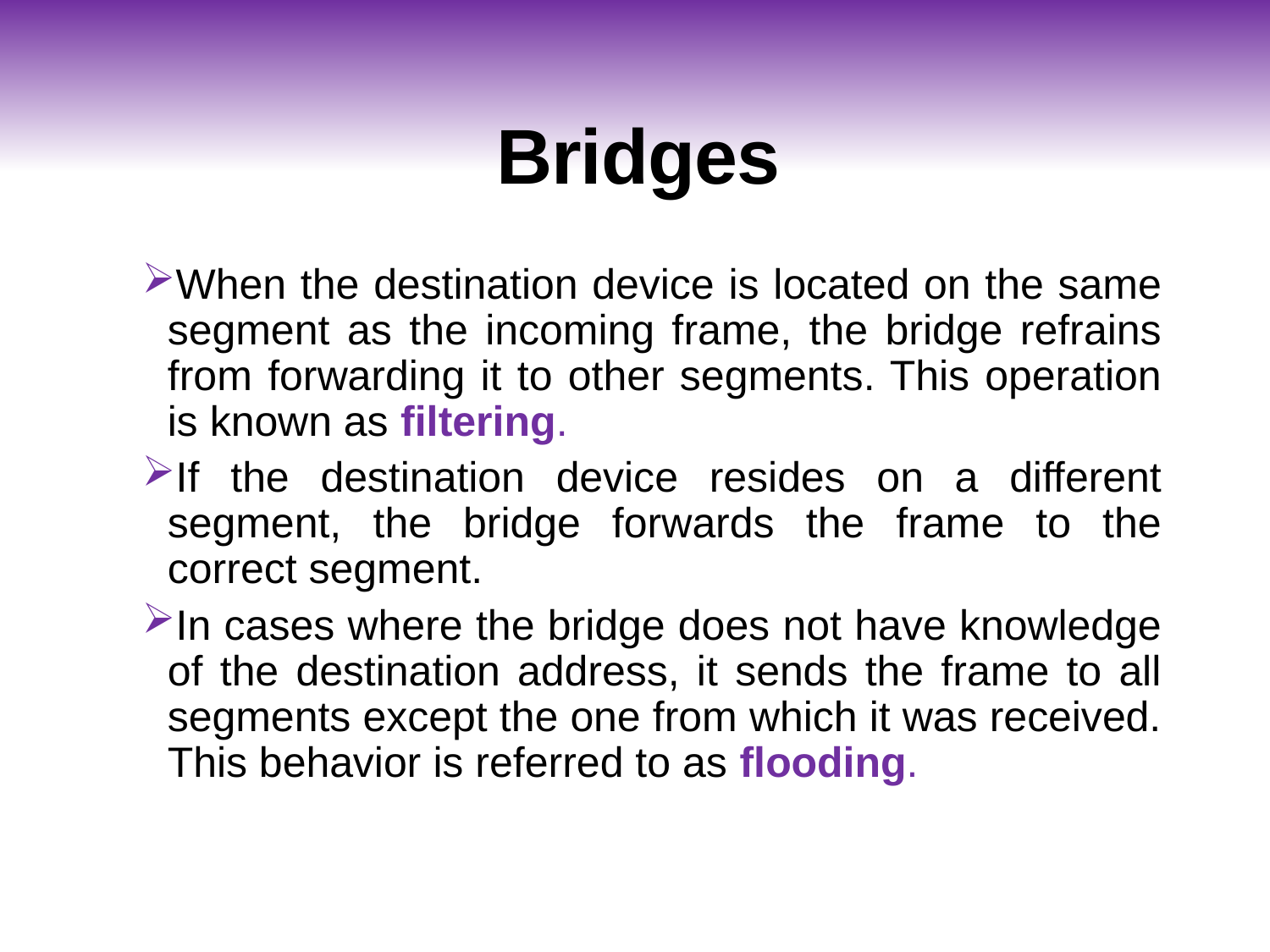

# Bridges
When the destination device is located on the same segment as the incoming frame, the bridge refrains from forwarding it to other segments. This operation is known as filtering.
If the destination device resides on a different segment, the bridge forwards the frame to the correct segment.
In cases where the bridge does not have knowledge of the destination address, it sends the frame to all segments except the one from which it was received. This behavior is referred to as flooding.